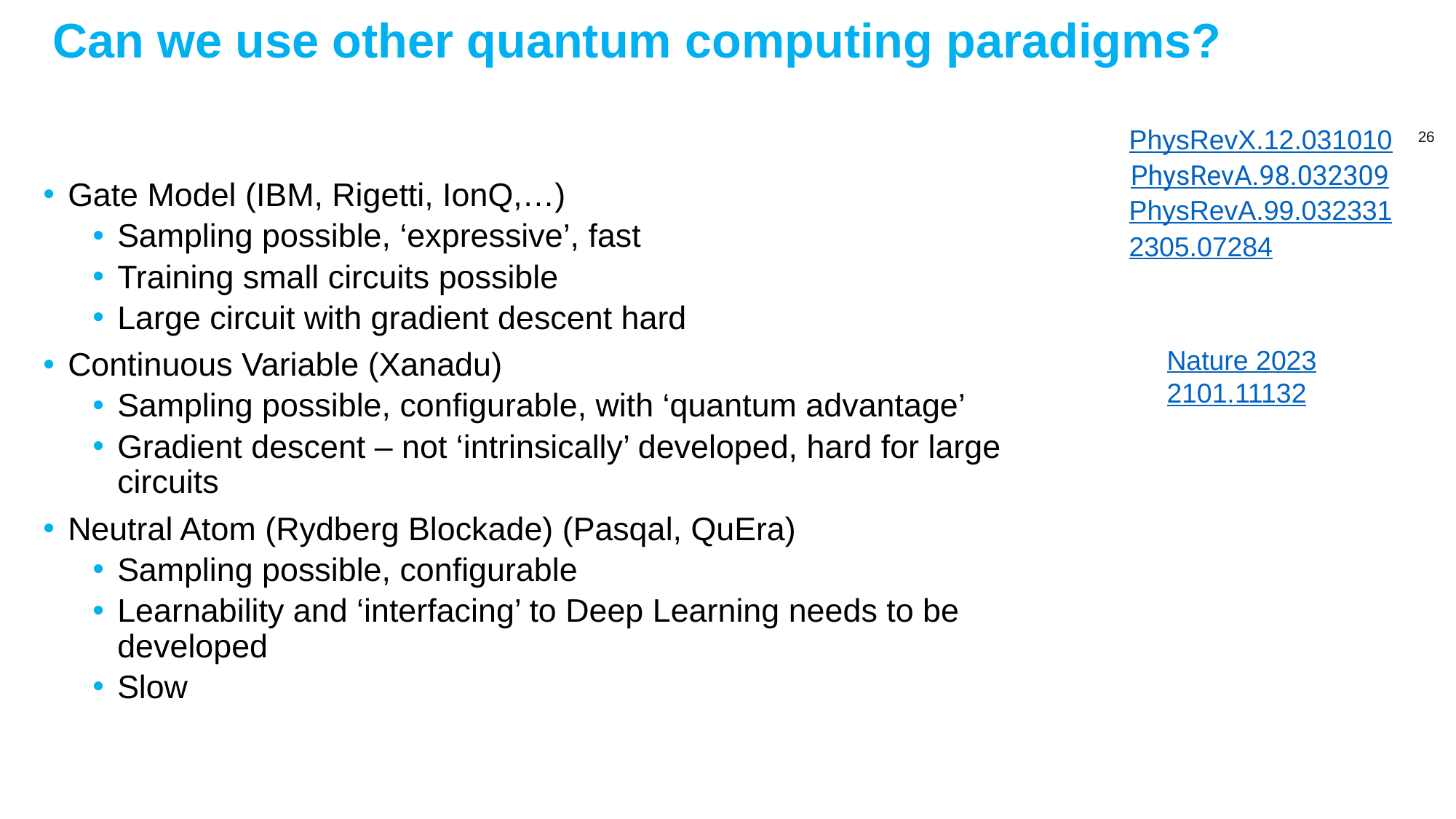

# Can we use other quantum computing paradigms?
PhysRevX.12.031010
PhysRevA.98.032309
Gate Model (IBM, Rigetti, IonQ,…)
Sampling possible, ‘expressive’, fast
Training small circuits possible
Large circuit with gradient descent hard
Continuous Variable (Xanadu)
Sampling possible, configurable, with ‘quantum advantage’
Gradient descent – not ‘intrinsically’ developed, hard for large circuits
Neutral Atom (Rydberg Blockade) (Pasqal, QuEra)
Sampling possible, configurable
Learnability and ‘interfacing’ to Deep Learning needs to be developed
Slow

PhysRevA.99.032331
2305.07284
Nature 2023
2101.11132